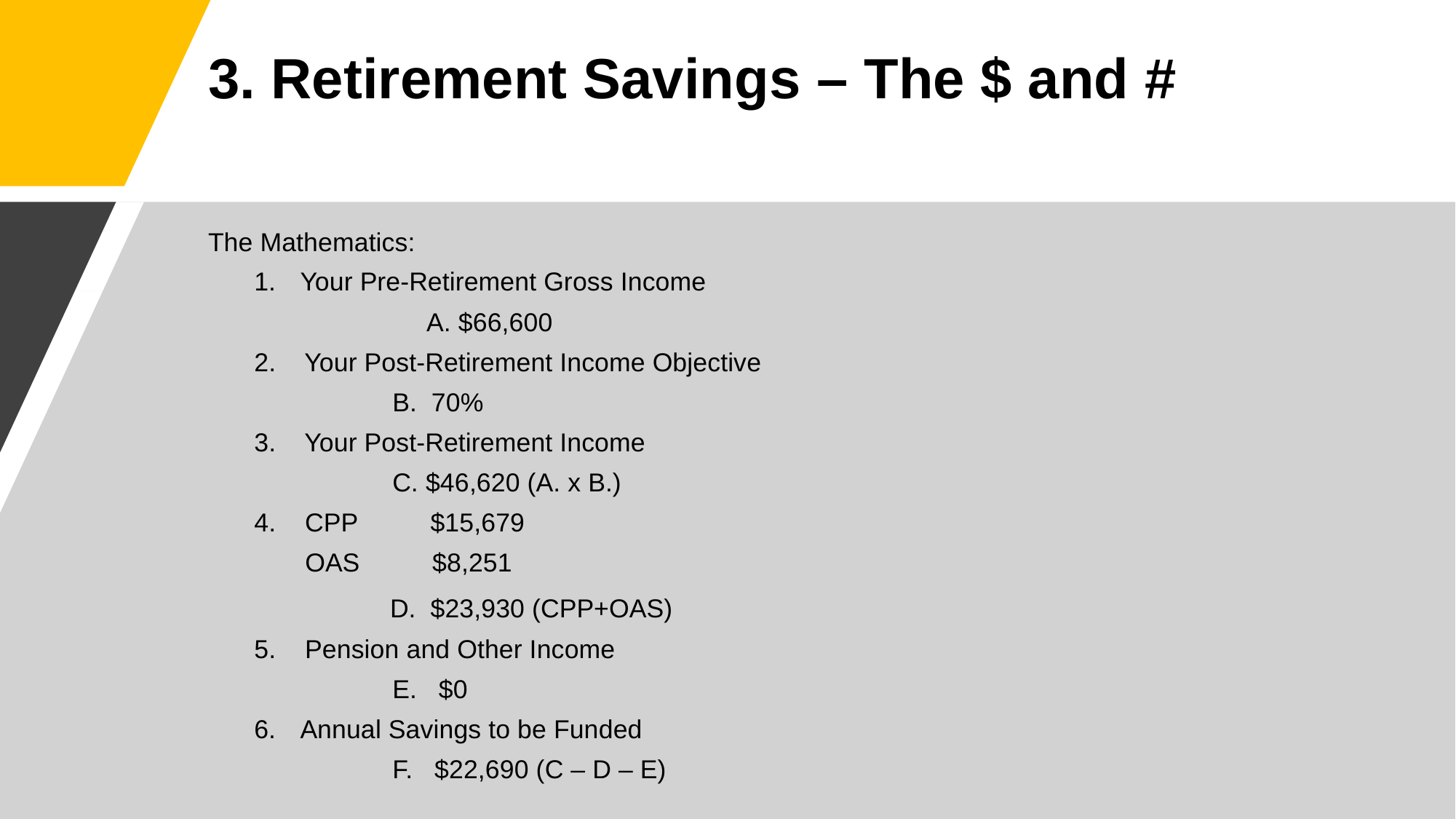

# 3. Retirement Savings – The $ and #

The Mathematics:
Your Pre-Retirement Gross Income
  	            A. $66,600
2.    Your Post-Retirement Income Objective
                   B.  70%
3.    Your Post-Retirement Income
                   C. $46,620 (A. x B.)
4.    CPP          $15,679
       OAS          $8,251
                         D.  $23,930 (CPP+OAS)
5.    Pension and Other Income
                   E.   $0
Annual Savings to be Funded
                   F.   $22,690 (C – D – E)